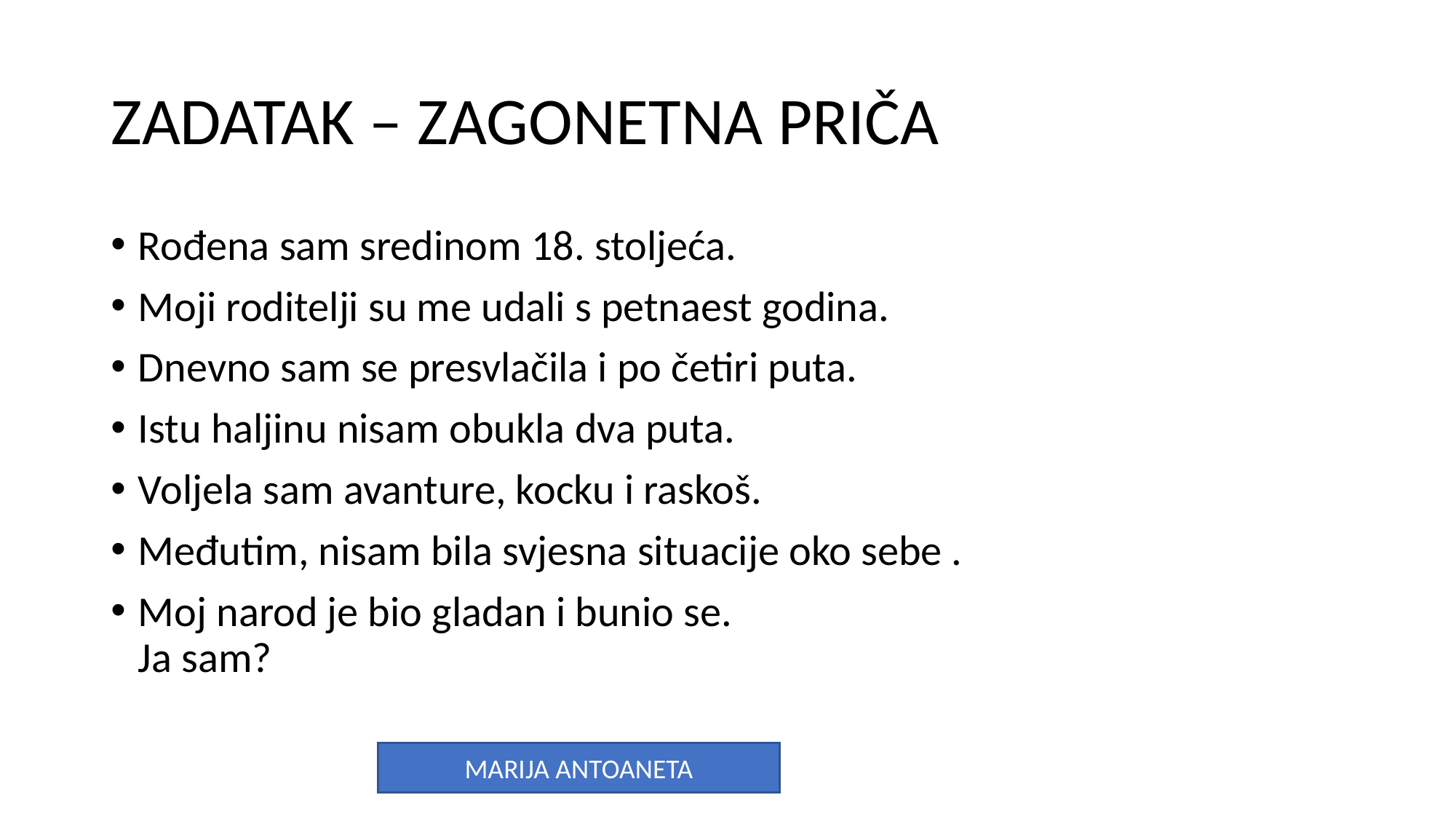

# ZADATAK – ZAGONETNA PRIČA
Rođena sam sredinom 18. stoljeća.
Moji roditelji su me udali s petnaest godina.
Dnevno sam se presvlačila i po četiri puta.
Istu haljinu nisam obukla dva puta.
Voljela sam avanture, kocku i raskoš.
Međutim, nisam bila svjesna situacije oko sebe .
Moj narod je bio gladan i bunio se.
Ja sam?
MARIJA ANTOANETA